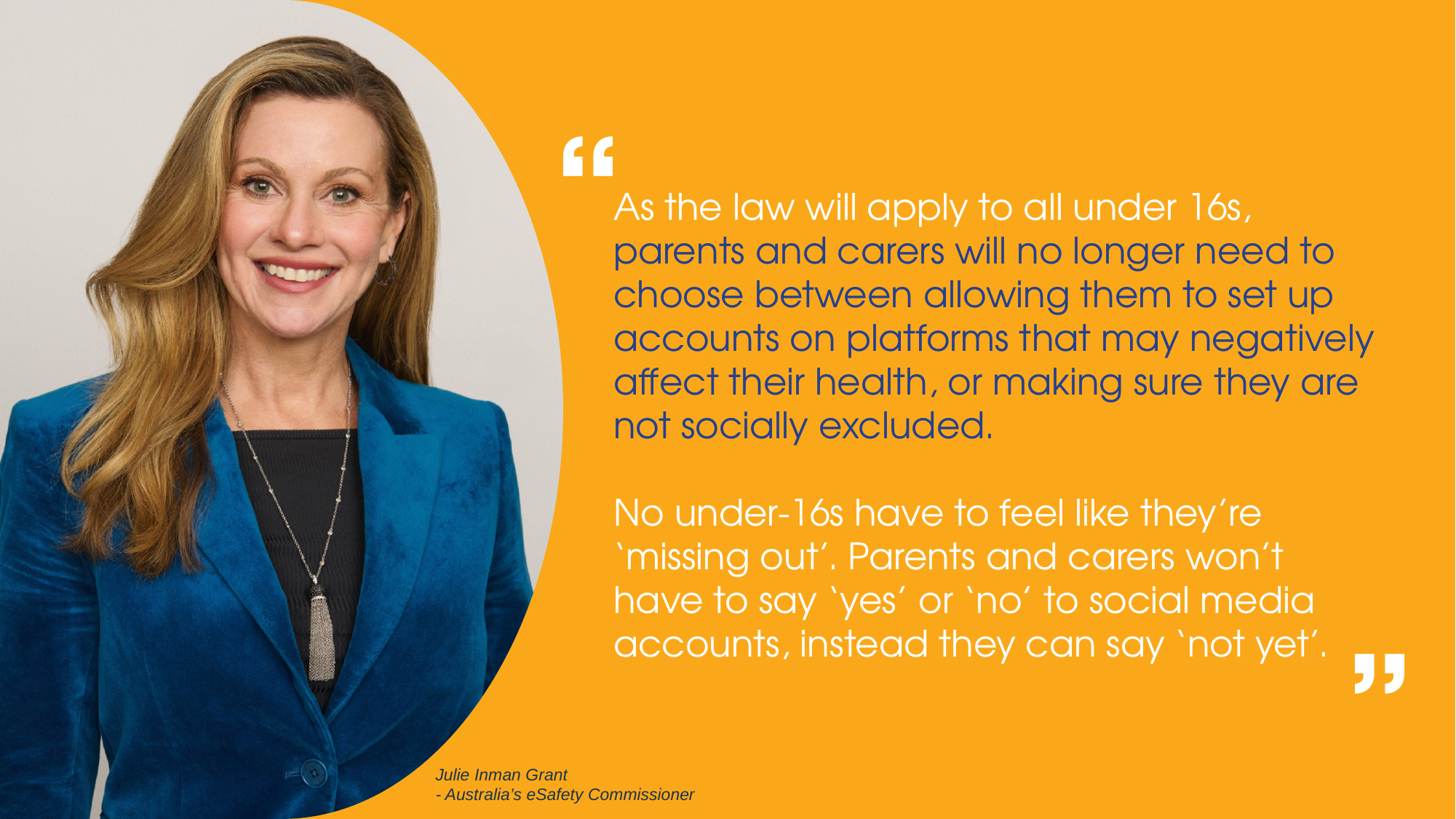

“
As the law will apply to all under 16s, parents and carers will no longer need to choose between allowing them to set up accounts on platforms that may negatively affect their health, or making sure they are not socially excluded.

No under-16s have to feel like they’re ‘missing out’. Parents and carers won’t have to say ‘yes’ or ‘no’ to social media accounts, instead they can say ‘not yet’.
“
Julie Inman Grant
- Australia’s eSafety Commissioner